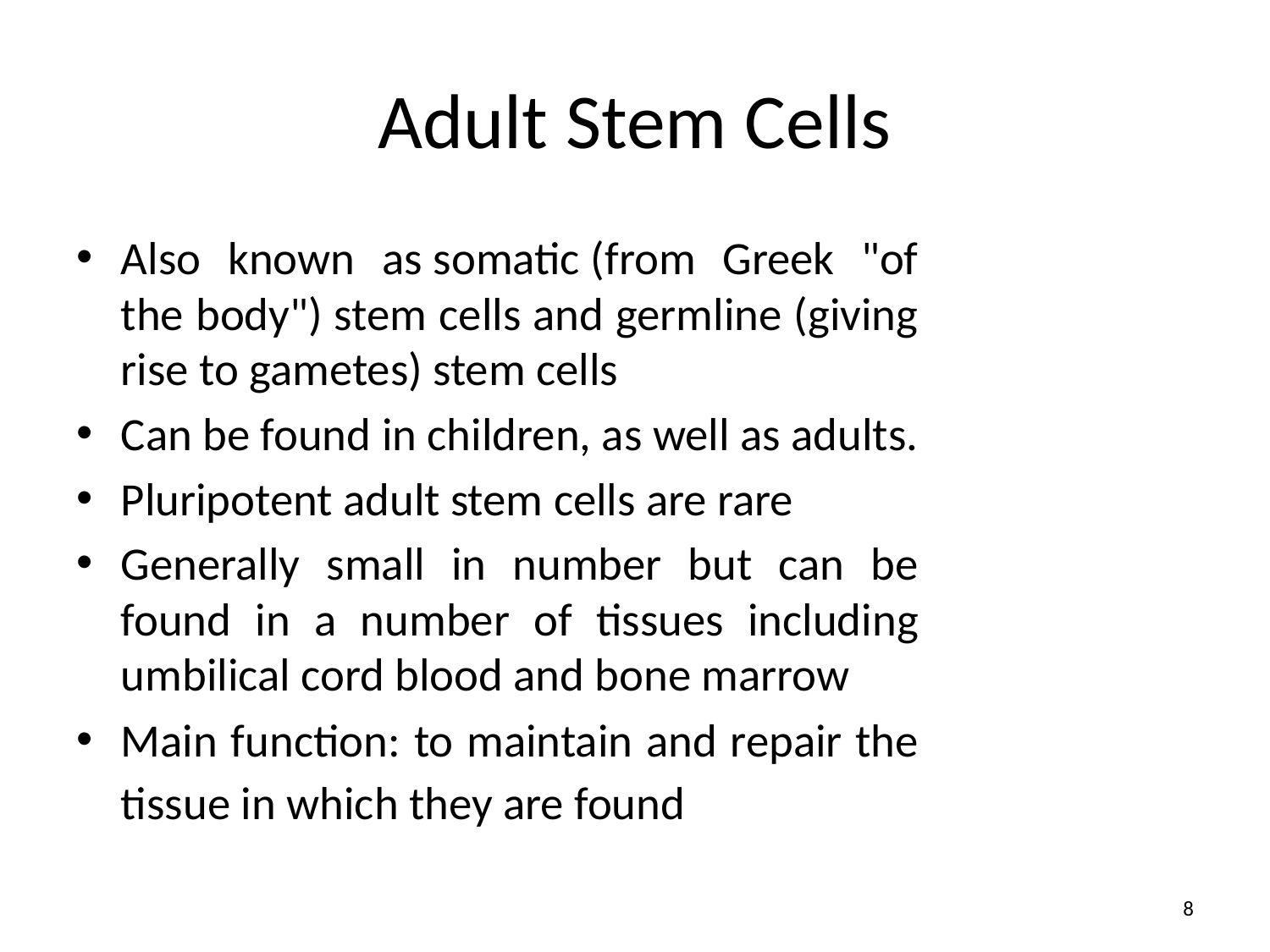

# Adult Stem Cells
Also known as somatic (from Greek "of the body") stem cells and germline (giving rise to gametes) stem cells
Can be found in children, as well as adults.
Pluripotent adult stem cells are rare
Generally small in number but can be found in a number of tissues including umbilical cord blood and bone marrow
Main function: to maintain and repair the tissue in which they are found

8